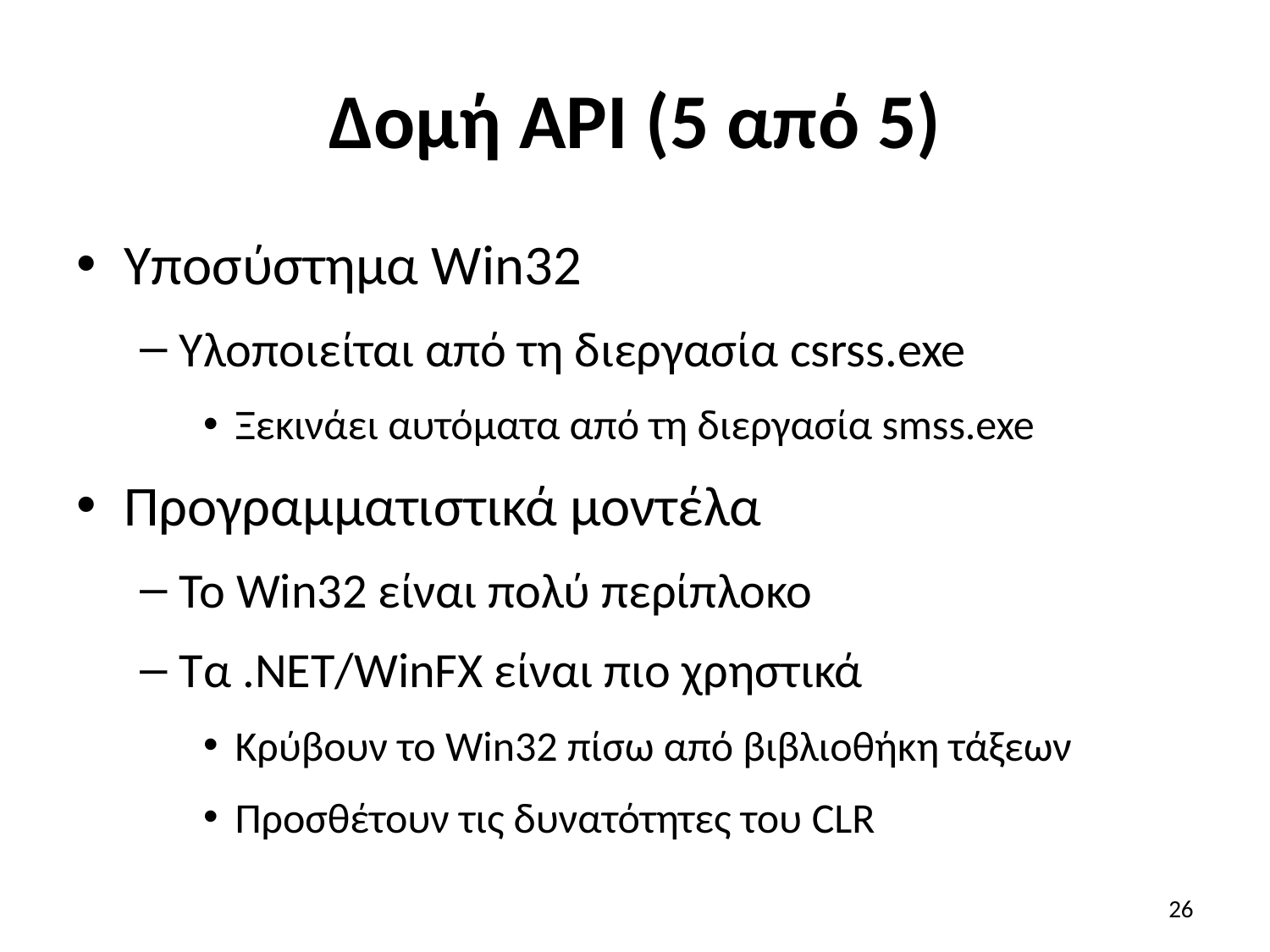

# Δομή API (5 από 5)
Υποσύστημα Win32
Υλοποιείται από τη διεργασία csrss.exe
Ξεκινάει αυτόματα από τη διεργασία smss.exe
Προγραμματιστικά μοντέλα
Το Win32 είναι πολύ περίπλοκο
Τα .NET/WinFX είναι πιο χρηστικά
Κρύβουν το Win32 πίσω από βιβλιοθήκη τάξεων
Προσθέτουν τις δυνατότητες του CLR
26